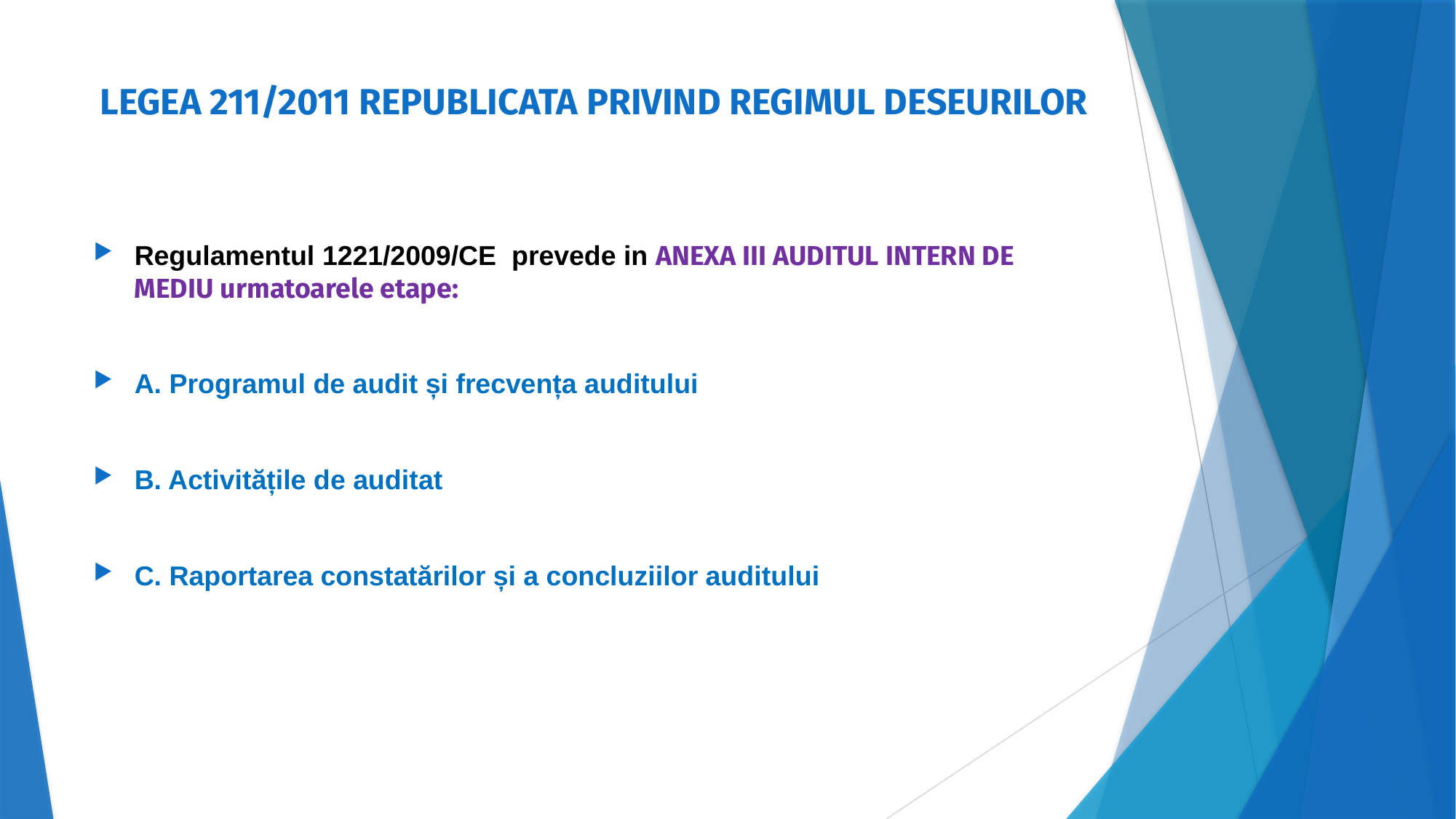

# LEGEA 211/2011 REPUBLICATA PRIVIND REGIMUL DESEURILOR

Regulamentul 1221/2009/CE  prevede in ANEXA III AUDITUL INTERN DE MEDIU urmatoarele etape:

A. Programul de audit și frecvența auditului

B. Activitățile de auditat

C. Raportarea constatărilor și a concluziilor auditului